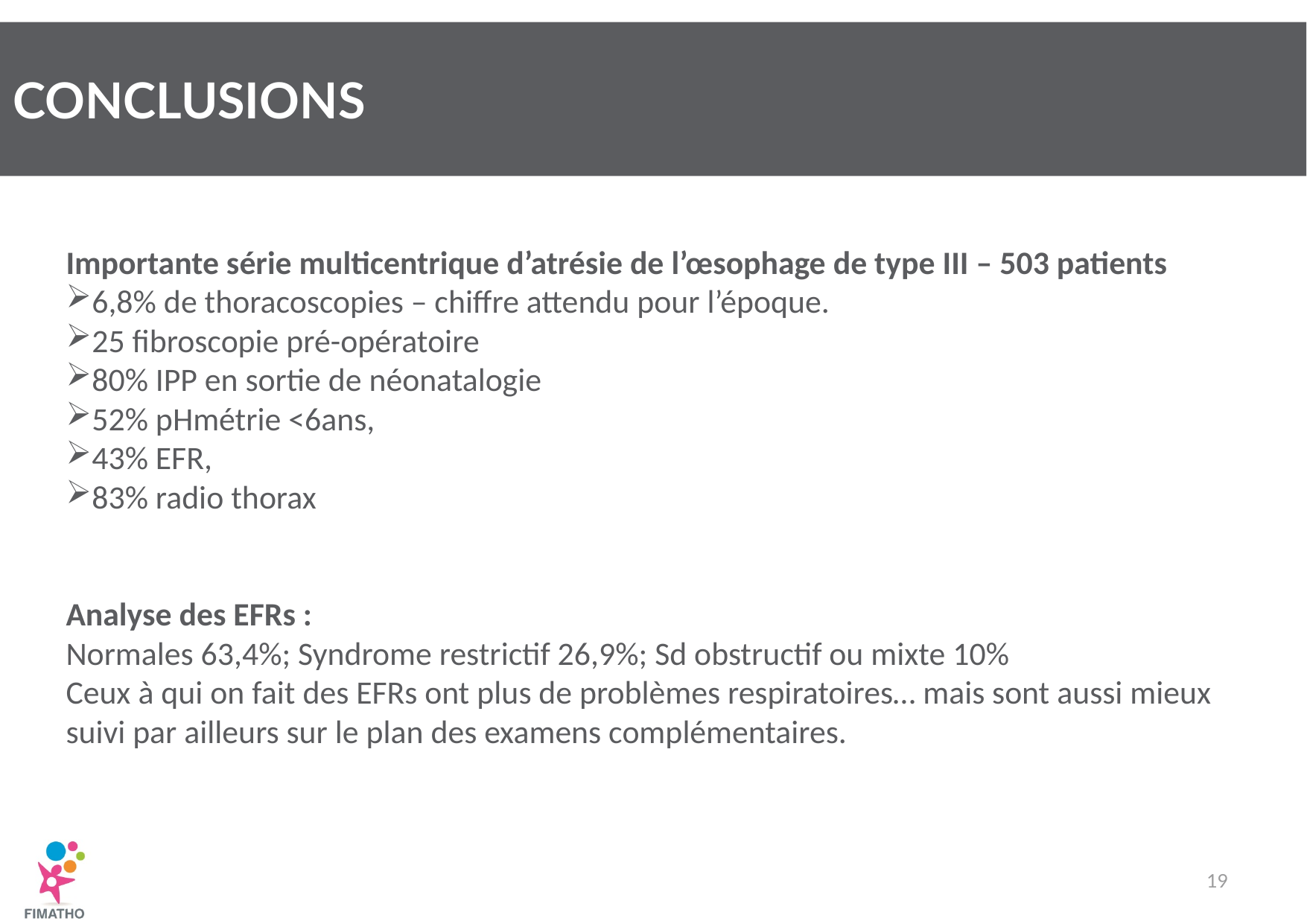

# Conclusions
Importante série multicentrique d’atrésie de l’œsophage de type III – 503 patients
6,8% de thoracoscopies – chiffre attendu pour l’époque.
25 fibroscopie pré-opératoire
80% IPP en sortie de néonatalogie
52% pHmétrie <6ans,
43% EFR,
83% radio thorax

Analyse des EFRs :
Normales 63,4%; Syndrome restrictif 26,9%; Sd obstructif ou mixte 10%
Ceux à qui on fait des EFRs ont plus de problèmes respiratoires… mais sont aussi mieux suivi par ailleurs sur le plan des examens complémentaires.
19